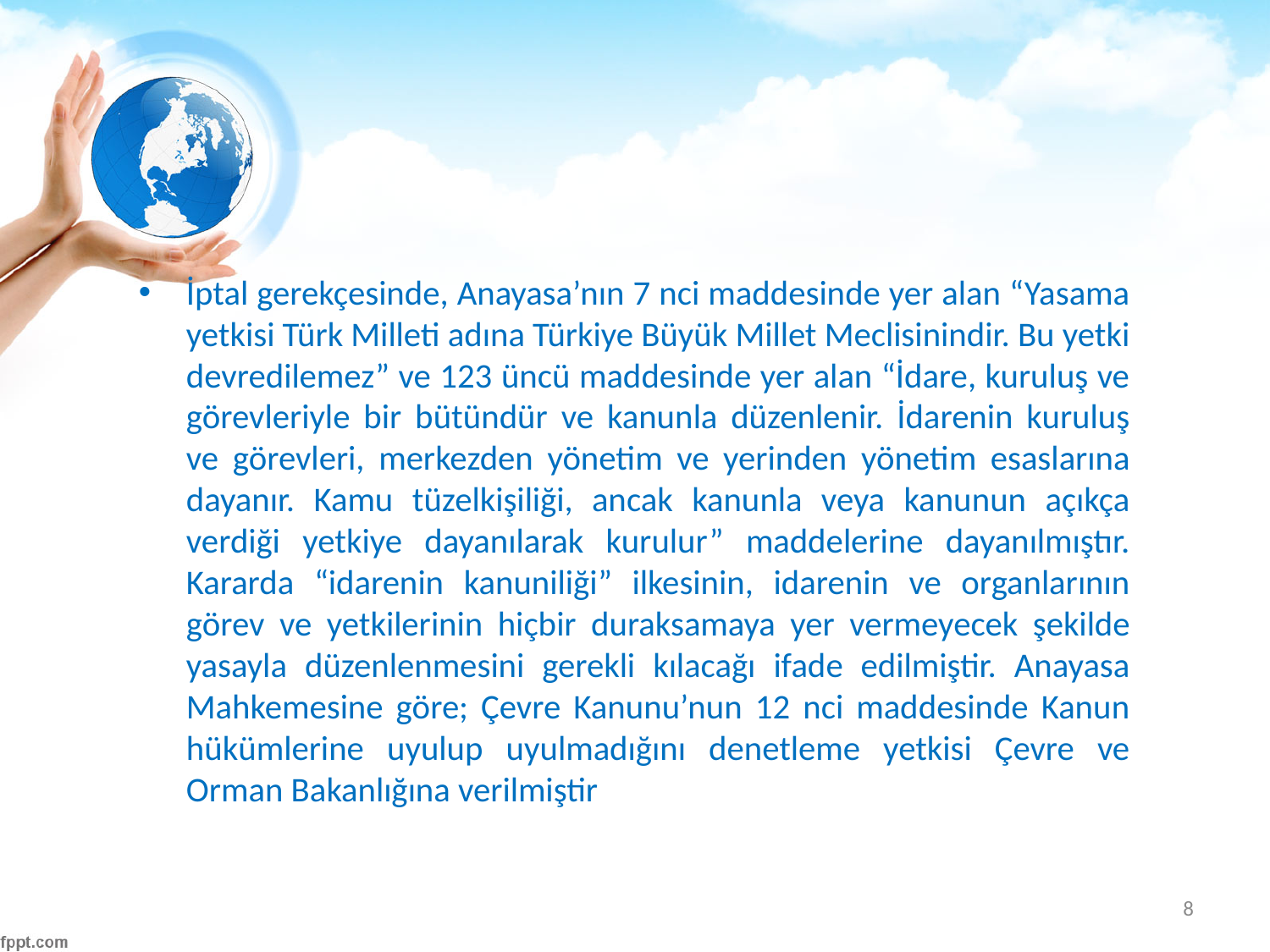

#
İptal gerekçesinde, Anayasa’nın 7 nci maddesinde yer alan “Yasama yetkisi Türk Milleti adına Türkiye Büyük Millet Meclisinindir. Bu yetki devredilemez” ve 123 üncü maddesinde yer alan “İdare, kuruluş ve görevleriyle bir bütündür ve kanunla düzenlenir. İdarenin kuruluş ve görevleri, merkezden yönetim ve yerinden yönetim esaslarına dayanır. Kamu tüzelkişiliği, ancak kanunla veya kanunun açıkça verdiği yetkiye dayanılarak kurulur” maddelerine dayanılmıştır. Kararda “idarenin kanuniliği” ilkesinin, idarenin ve organlarının görev ve yetkilerinin hiçbir duraksamaya yer vermeyecek şekilde yasayla düzenlenmesini gerekli kılacağı ifade edilmiştir. Anayasa Mahkemesine göre; Çevre Kanunu’nun 12 nci maddesinde Kanun hükümlerine uyulup uyulmadığını denetleme yetkisi Çevre ve Orman Bakanlığına verilmiştir
8